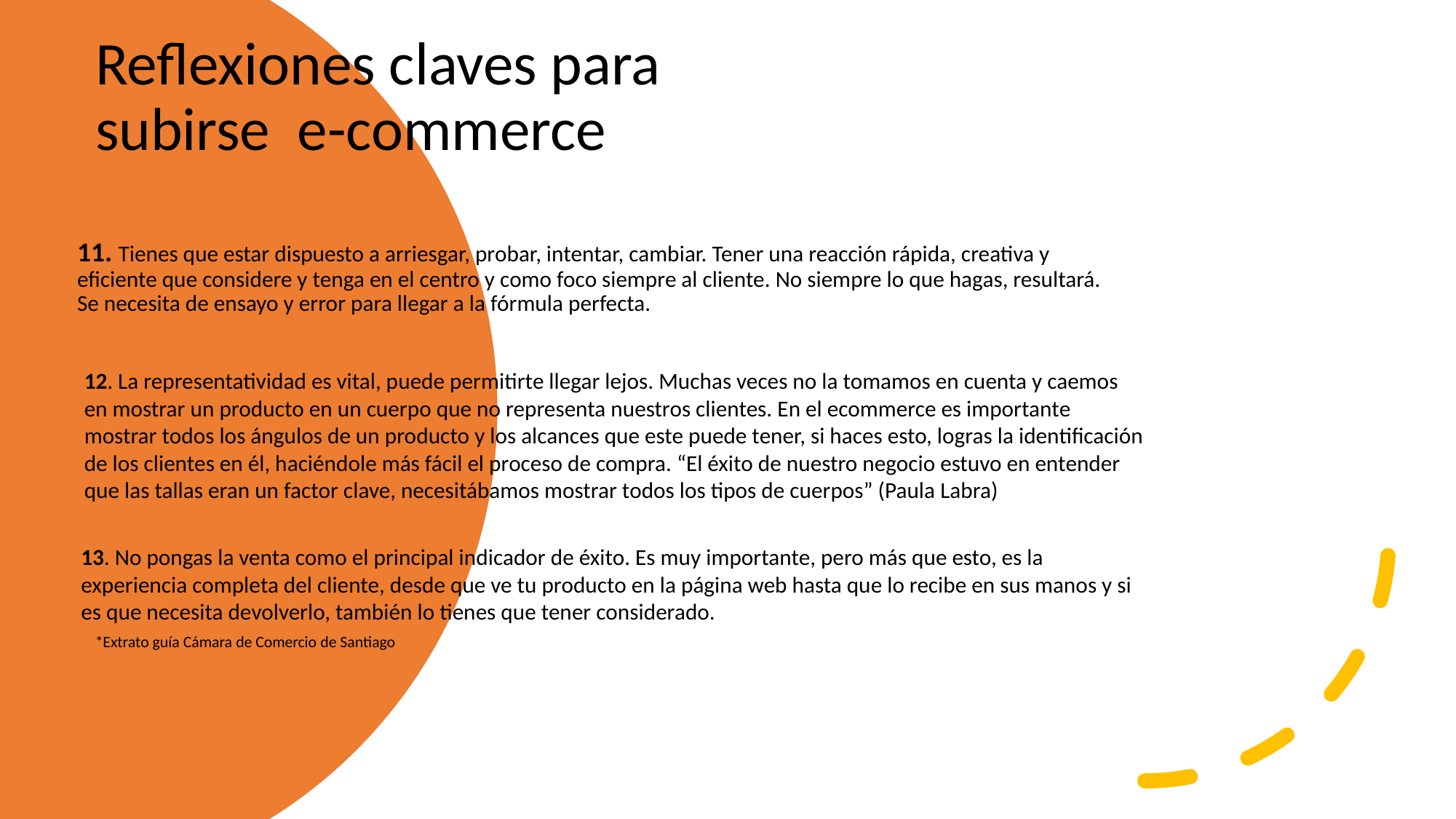

Reflexiones claves para subirse  e-commerce
11. Tienes que estar dispuesto a arriesgar, probar, intentar, cambiar. Tener una reacción rápida, creativa y eficiente que considere y tenga en el centro y como foco siempre al cliente. No siempre lo que hagas, resultará. Se necesita de ensayo y error para llegar a la fórmula perfecta.

12. La representatividad es vital, puede permitirte llegar lejos. Muchas veces no la tomamos en cuenta y caemos en mostrar un producto en un cuerpo que no representa nuestros clientes. En el ecommerce es importante mostrar todos los ángulos de un producto y los alcances que este puede tener, si haces esto, logras la identificación de los clientes en él, haciéndole más fácil el proceso de compra. “El éxito de nuestro negocio estuvo en entender que las tallas eran un factor clave, necesitábamos mostrar todos los tipos de cuerpos” (Paula Labra)
13. No pongas la venta como el principal indicador de éxito. Es muy importante, pero más que esto, es la experiencia completa del cliente, desde que ve tu producto en la página web hasta que lo recibe en sus manos y si es que necesita devolverlo, también lo tienes que tener considerado.
*Extrato guía Cámara de Comercio de Santiago